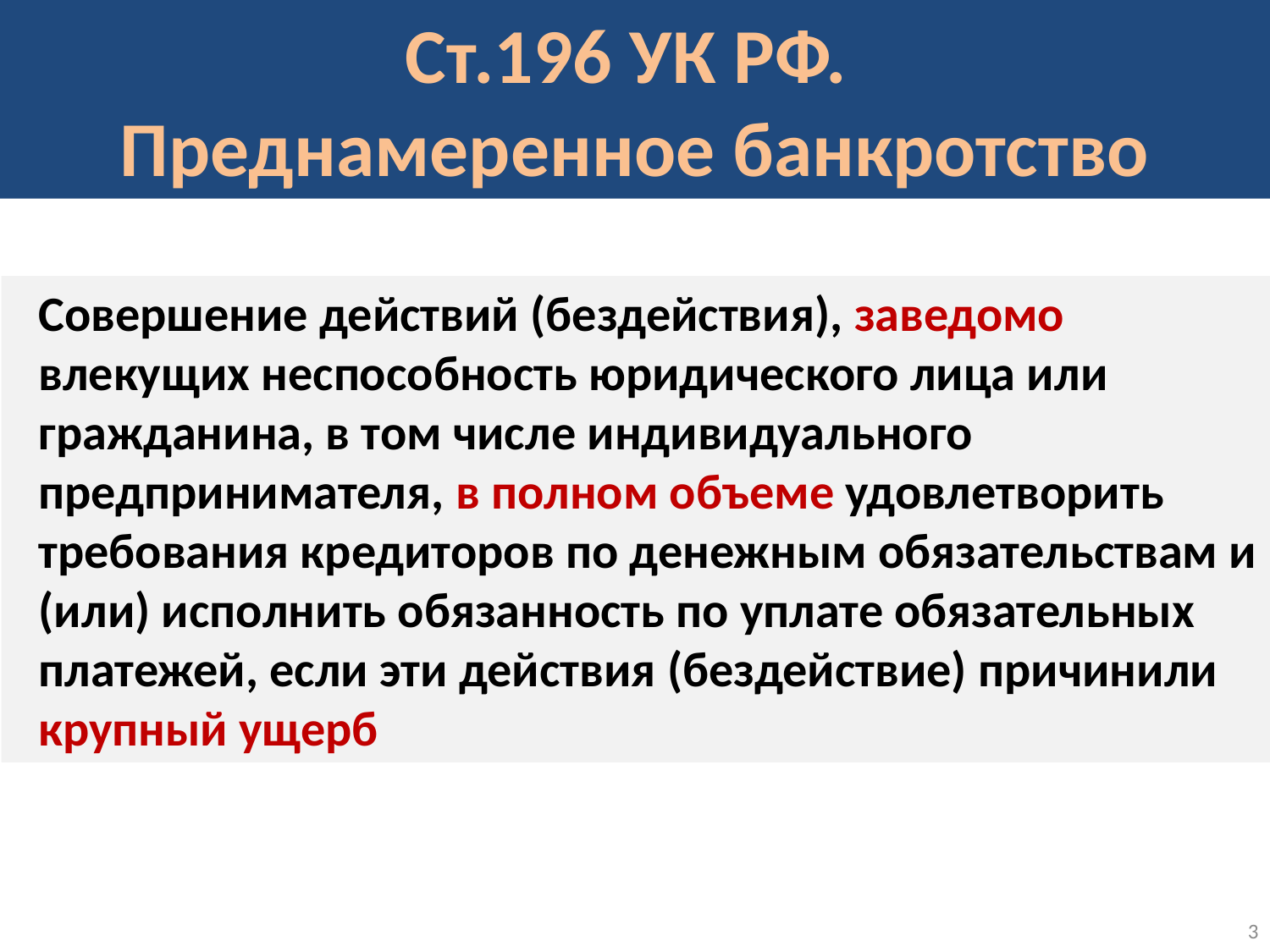

Ст.196 УК РФ.
Преднамеренное банкротство
Совершение действий (бездействия), заведомо влекущих неспособность юридического лица или гражданина, в том числе индивидуального предпринимателя, в полном объеме удовлетворить требования кредиторов по денежным обязательствам и (или) исполнить обязанность по уплате обязательных платежей, если эти действия (бездействие) причинили крупный ущерб
3